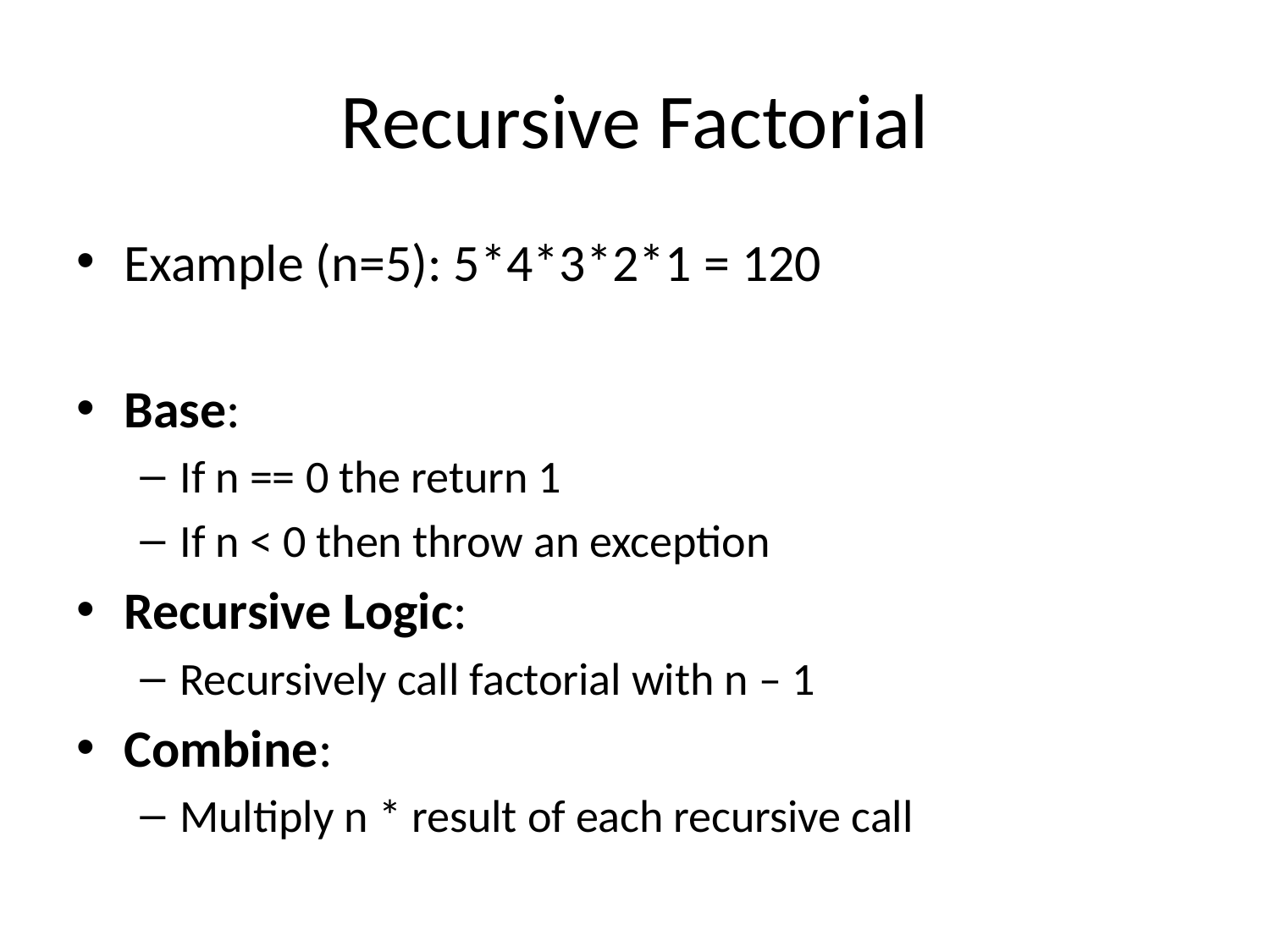

# Recursive Factorial
Example (n=5): 5*4*3*2*1 = 120

Base:
If n == 0 the return 1
If n < 0 then throw an exception
Recursive Logic:
Recursively call factorial with n – 1
Combine:
Multiply n * result of each recursive call